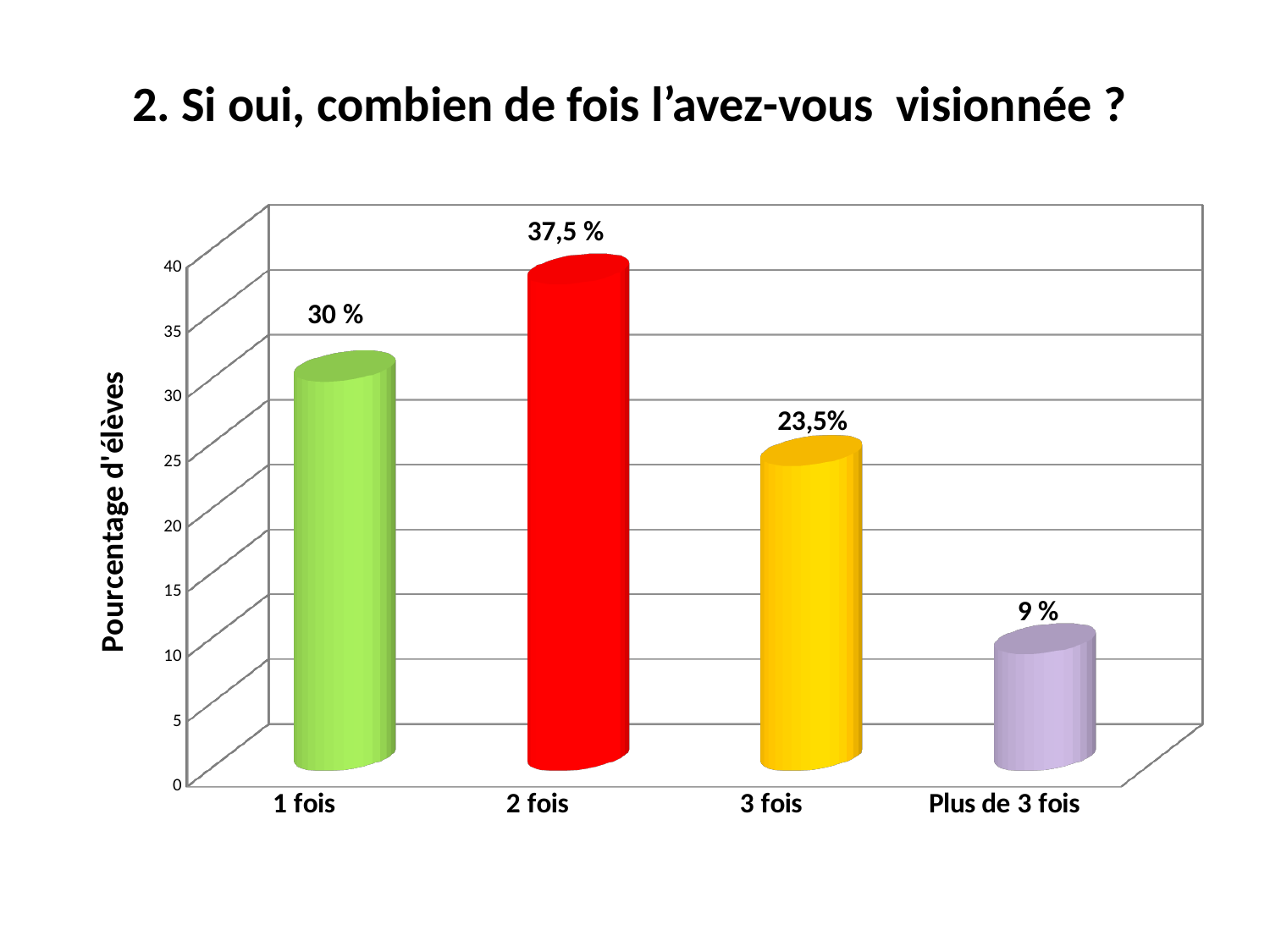

2. Si oui, combien de fois l’avez-vous  visionnée ?

[unsupported chart]

37,5 %
23,5%
9 %